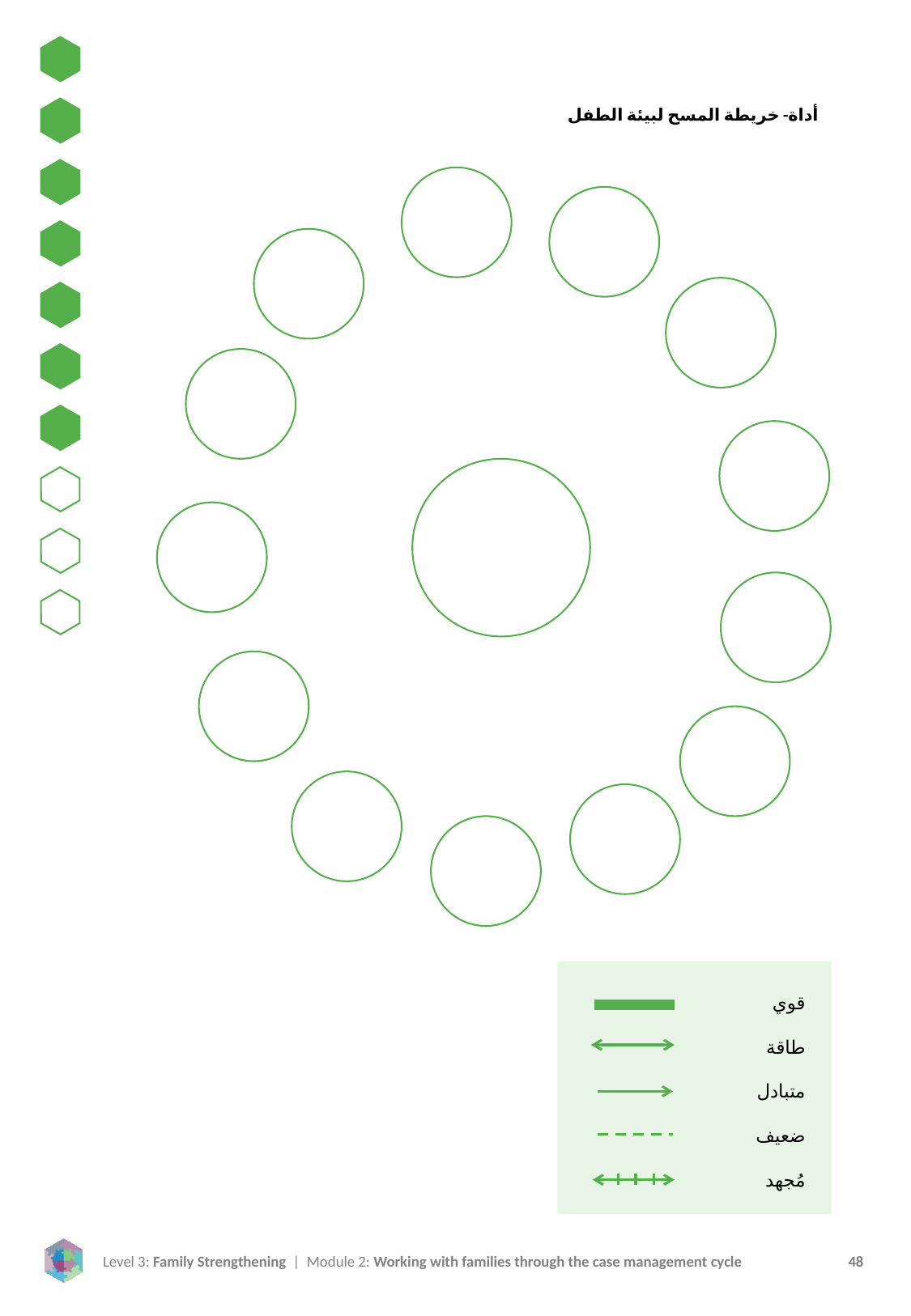

أداة- خريطة المسح لبيئة الطفل

قوي

طاقة

متبادل

ضعيف

مُجهد